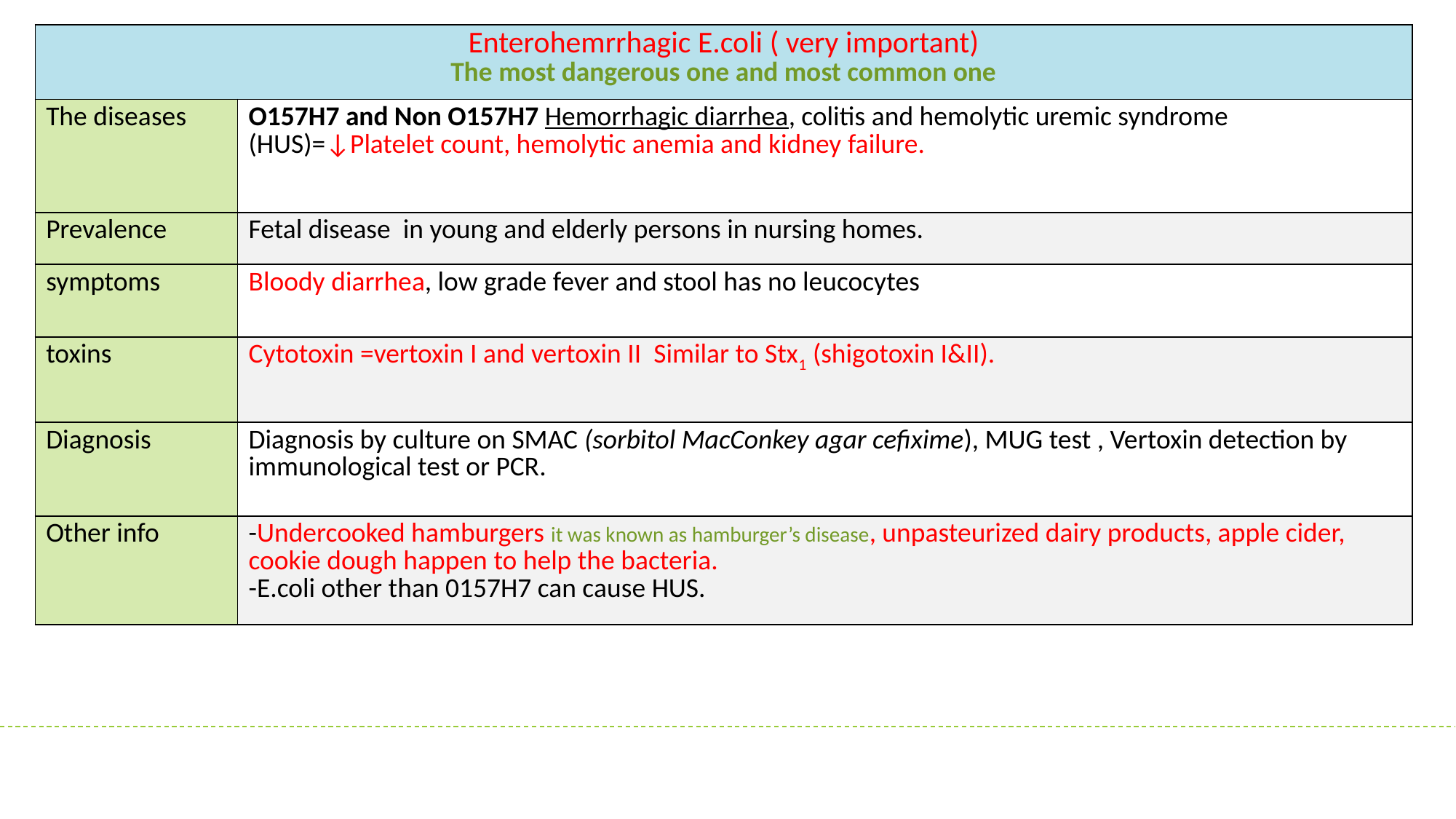

| Enterohemrrhagic E.coli ( very important) The most dangerous one and most common one |  |
| --- | --- |
| The diseases | O157H7 and Non O157H7 Hemorrhagic diarrhea, colitis and hemolytic uremic syndrome (HUS)=↓Platelet count, hemolytic anemia and kidney failure. |
| Prevalence | Fetal disease in young and elderly persons in nursing homes. |
| symptoms | Bloody diarrhea, low grade fever and stool has no leucocytes |
| toxins | Cytotoxin =vertoxin І and vertoxin ІІ Similar to Stx1 (shigotoxin I&II). |
| Diagnosis | Diagnosis by culture on SMAC (sorbitol MacConkey agar cefixime), MUG test , Vertoxin detection by immunological test or PCR. |
| Other info | -Undercooked hamburgers it was known as hamburger’s disease, unpasteurized dairy products, apple cider, cookie dough happen to help the bacteria. -E.coli other than 0157H7 can cause HUS. |